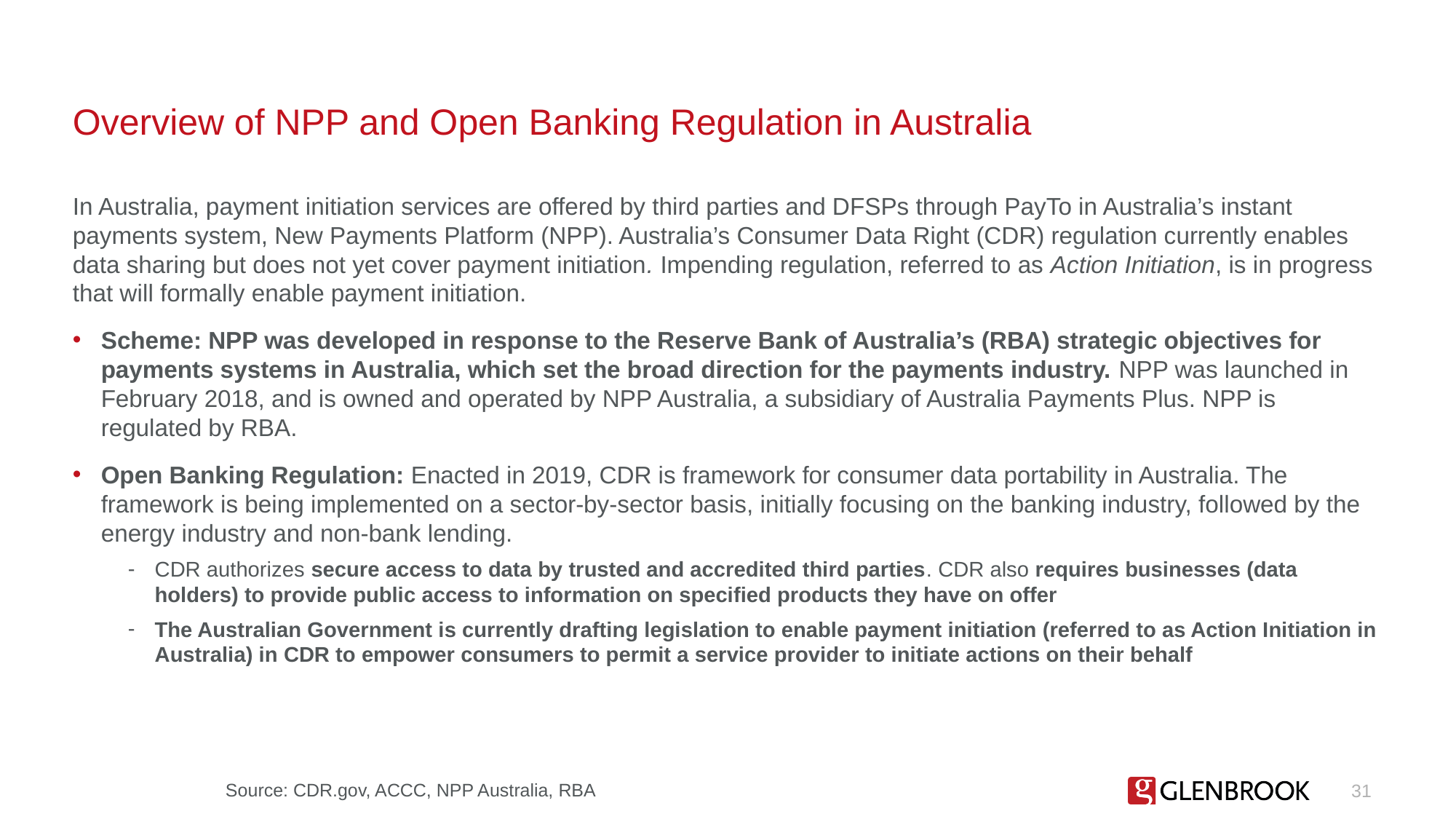

# Overview of NPP and Open Banking Regulation in Australia
In Australia, payment initiation services are offered by third parties and DFSPs through PayTo in Australia’s instant payments system, New Payments Platform (NPP). Australia’s Consumer Data Right (CDR) regulation currently enables data sharing but does not yet cover payment initiation. Impending regulation, referred to as Action Initiation, is in progress that will formally enable payment initiation.
Scheme: NPP was developed in response to the Reserve Bank of Australia’s (RBA) strategic objectives for payments systems in Australia, which set the broad direction for the payments industry. NPP was launched in February 2018, and is owned and operated by NPP Australia, a subsidiary of Australia Payments Plus. NPP is regulated by RBA.
Open Banking Regulation: Enacted in 2019, CDR is framework for consumer data portability in Australia. The framework is being implemented on a sector-by-sector basis, initially focusing on the banking industry, followed by the energy industry and non-bank lending.
CDR authorizes secure access to data by trusted and accredited third parties. CDR also requires businesses (data holders) to provide public access to information on specified products they have on offer
The Australian Government is currently drafting legislation to enable payment initiation (referred to as Action Initiation in Australia) in CDR to empower consumers to permit a service provider to initiate actions on their behalf

Source: CDR.gov, ACCC, NPP Australia, RBA
31